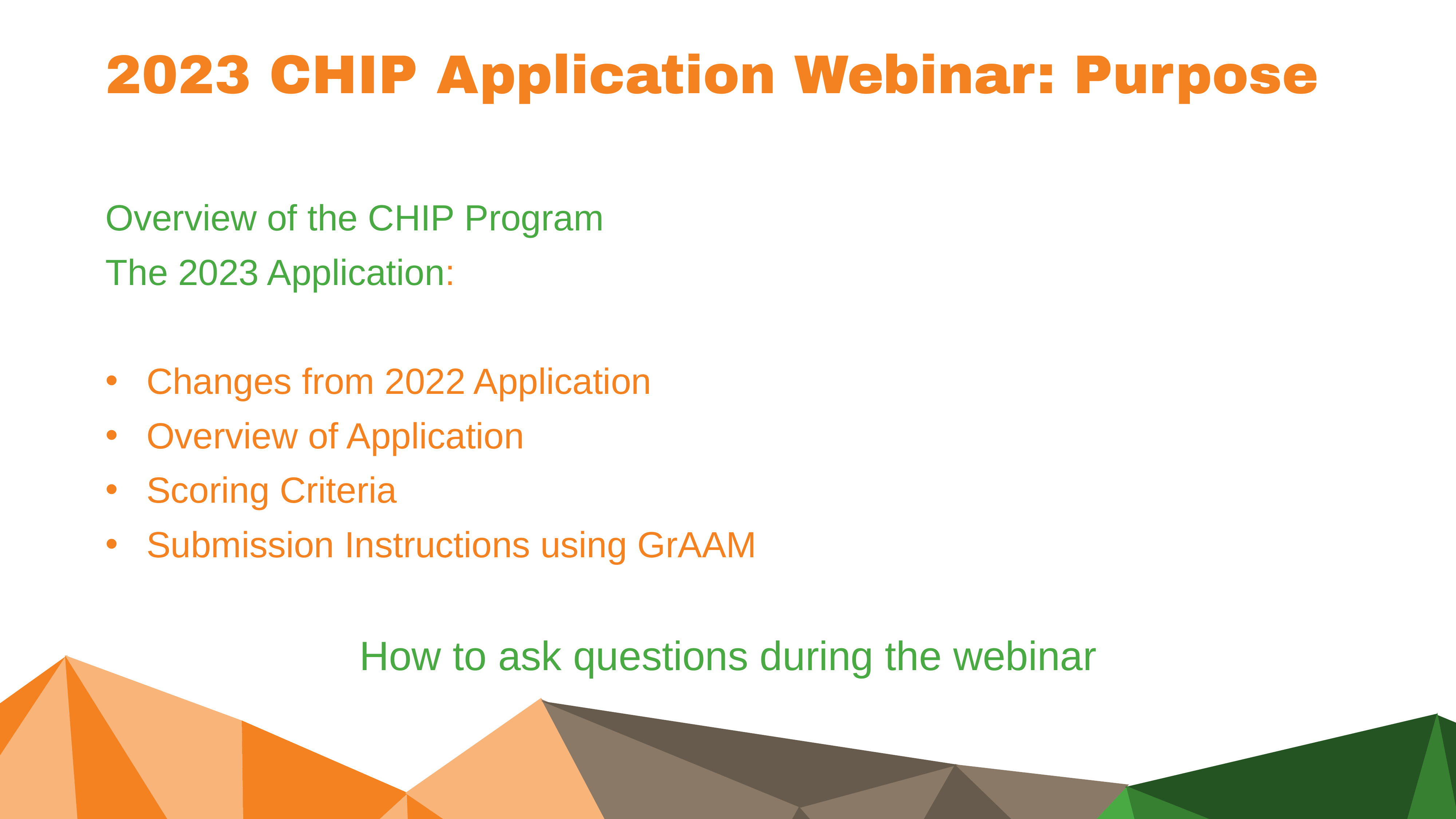

# 2023 CHIP Application Webinar: Purpose
Overview of the CHIP Program
The 2023 Application:

Changes from 2022 Application
Overview of Application
Scoring Criteria
Submission Instructions using GrAAM

How to ask questions during the webinar